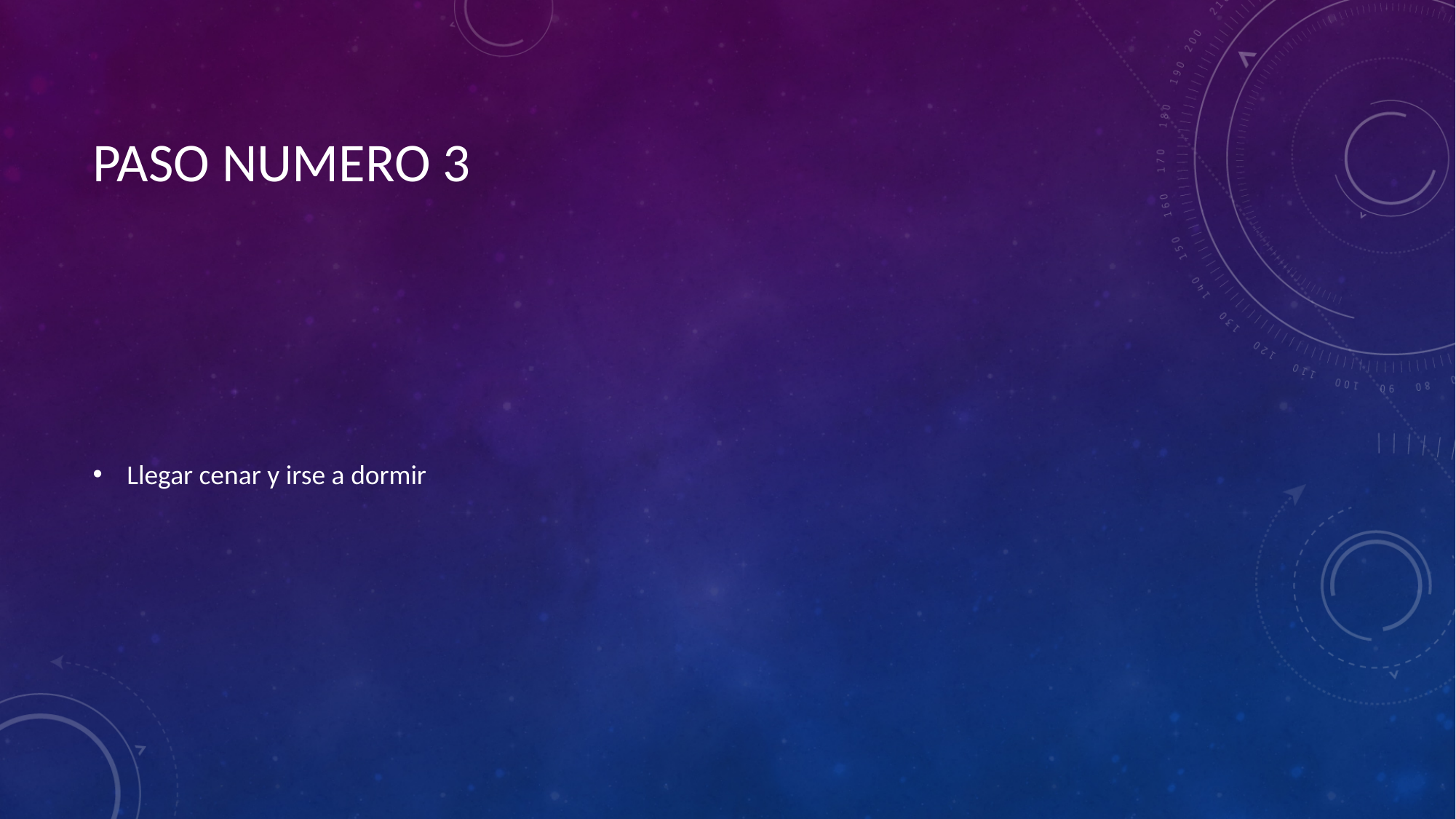

# Paso numero 3
Llegar cenar y irse a dormir